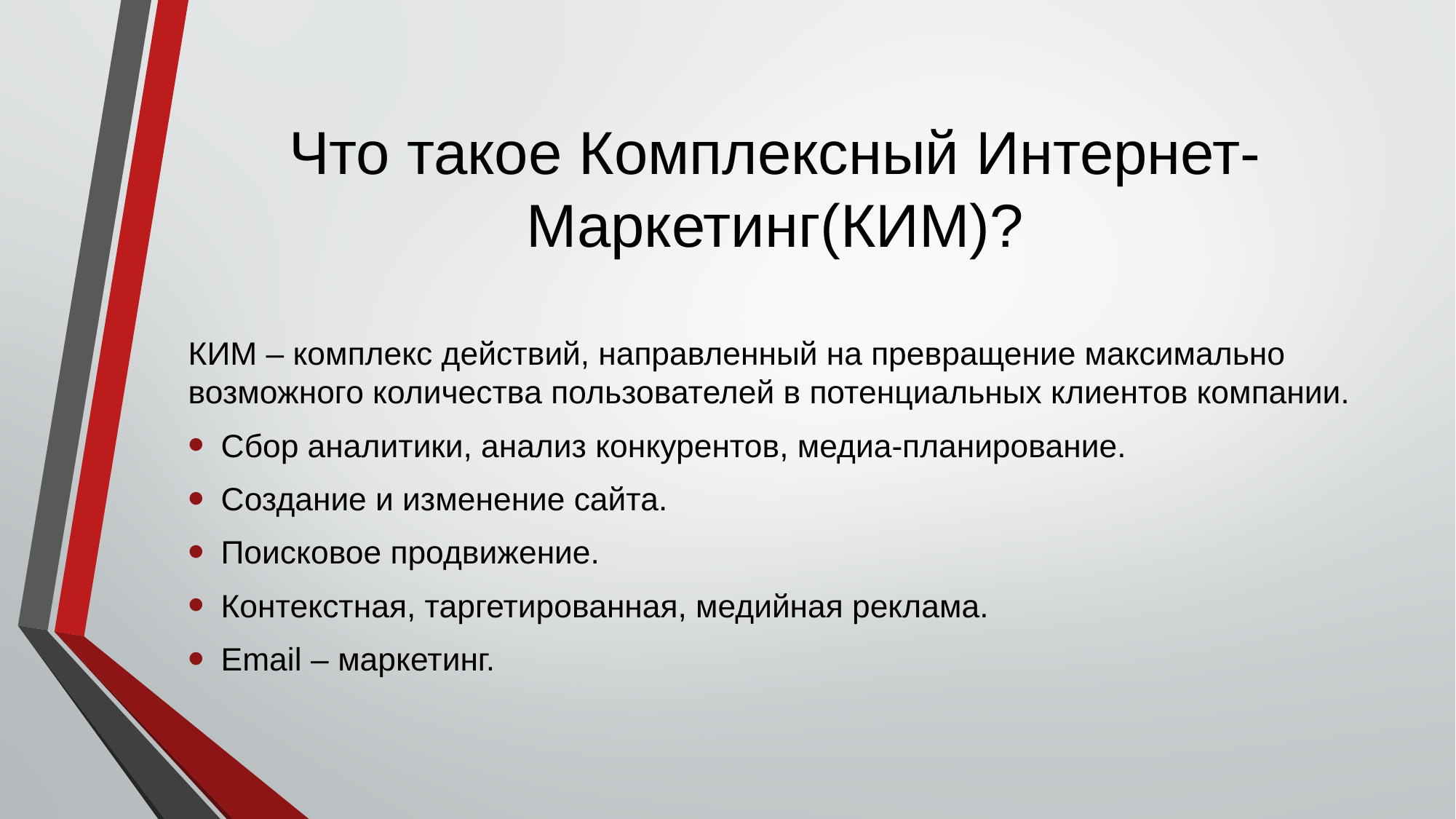

# Что такое Комплексный Интернет-Маркетинг(КИМ)?
КИМ – комплекс действий, направленный на превращение максимально возможного количества пользователей в потенциальных клиентов компании.
Сбор аналитики, анализ конкурентов, медиа-планирование.
Создание и изменение сайта.
Поисковое продвижение.
Контекстная, таргетированная, медийная реклама.
Email – маркетинг.